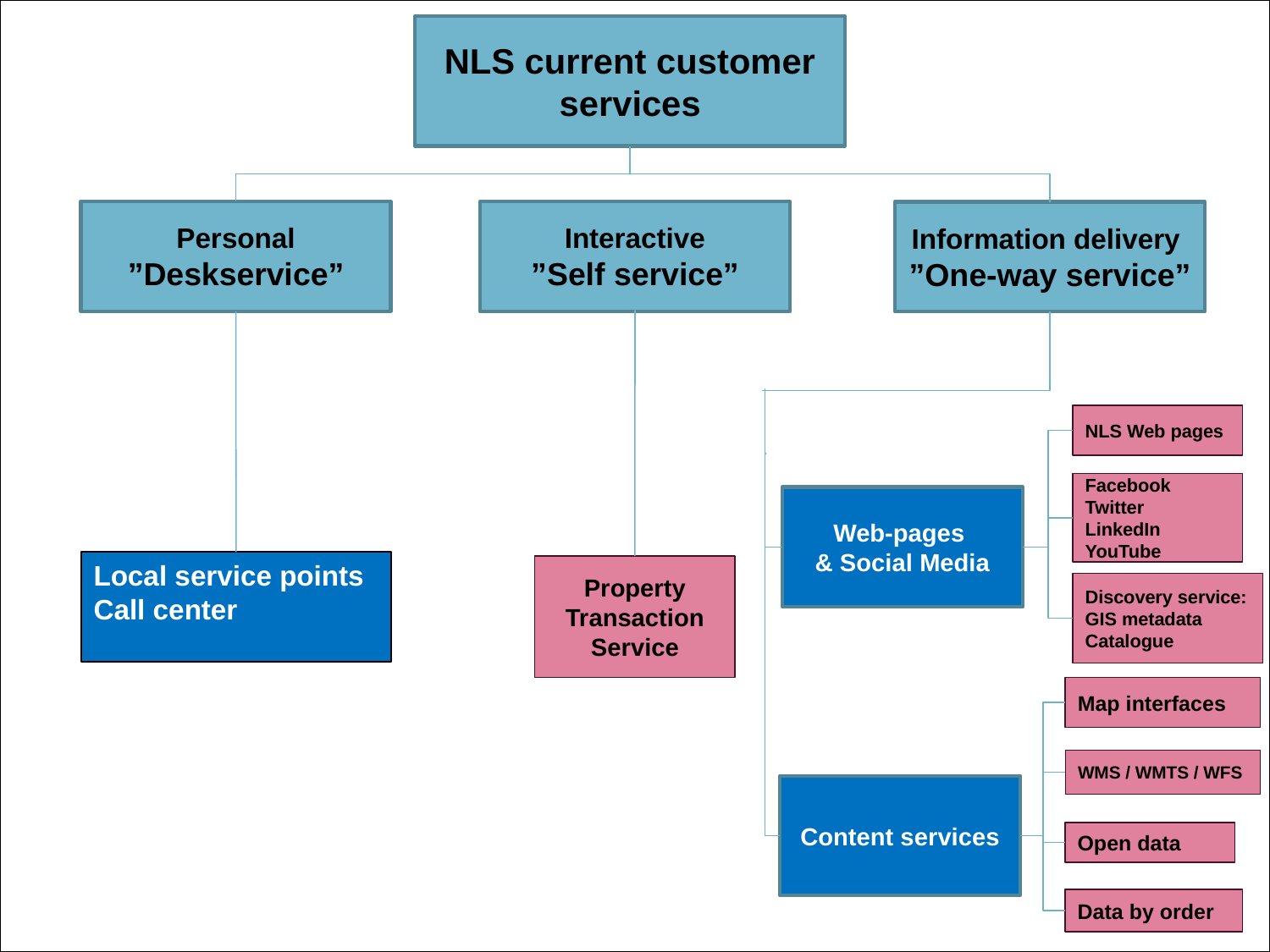

NLS current customer services
Personal ”Deskservice”
Interactive
”Self service”
Information delivery
”One-way service”
NLS Web pages
Facebook
Twitter
LinkedIn
YouTube
Web-pages
& Social Media
Local service points
Call center
Property
Transaction
Service
Discovery service: GIS metadata Catalogue
Map interfaces
WMS / WMTS / WFS
Content services
Open data
Data by order